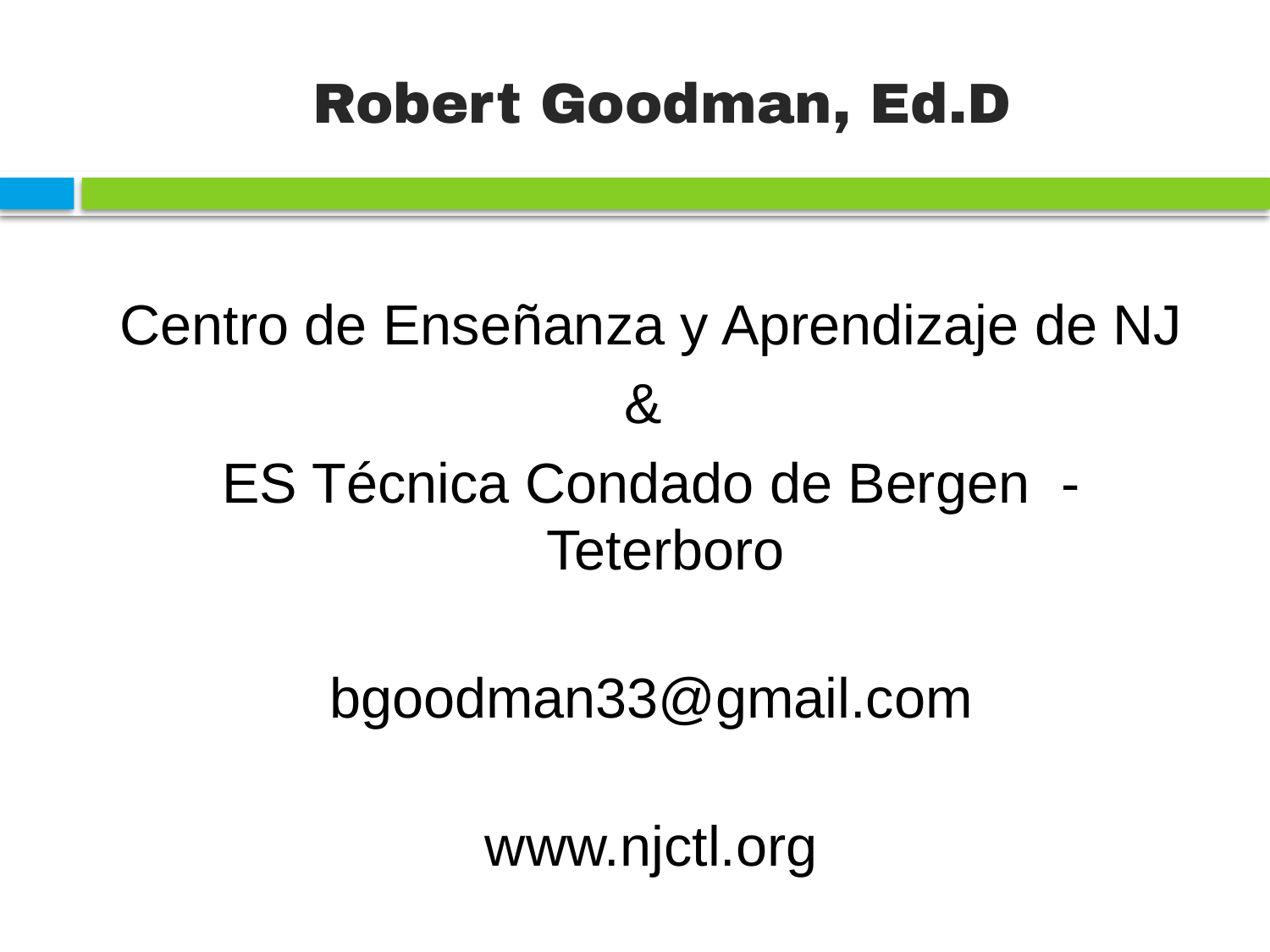

# Robert Goodman, Ed.D
Centro de Enseñanza y Aprendizaje de NJ
&
ES Técnica Condado de Bergen  - Teterboro

bgoodman33@gmail.com

www.njctl.org